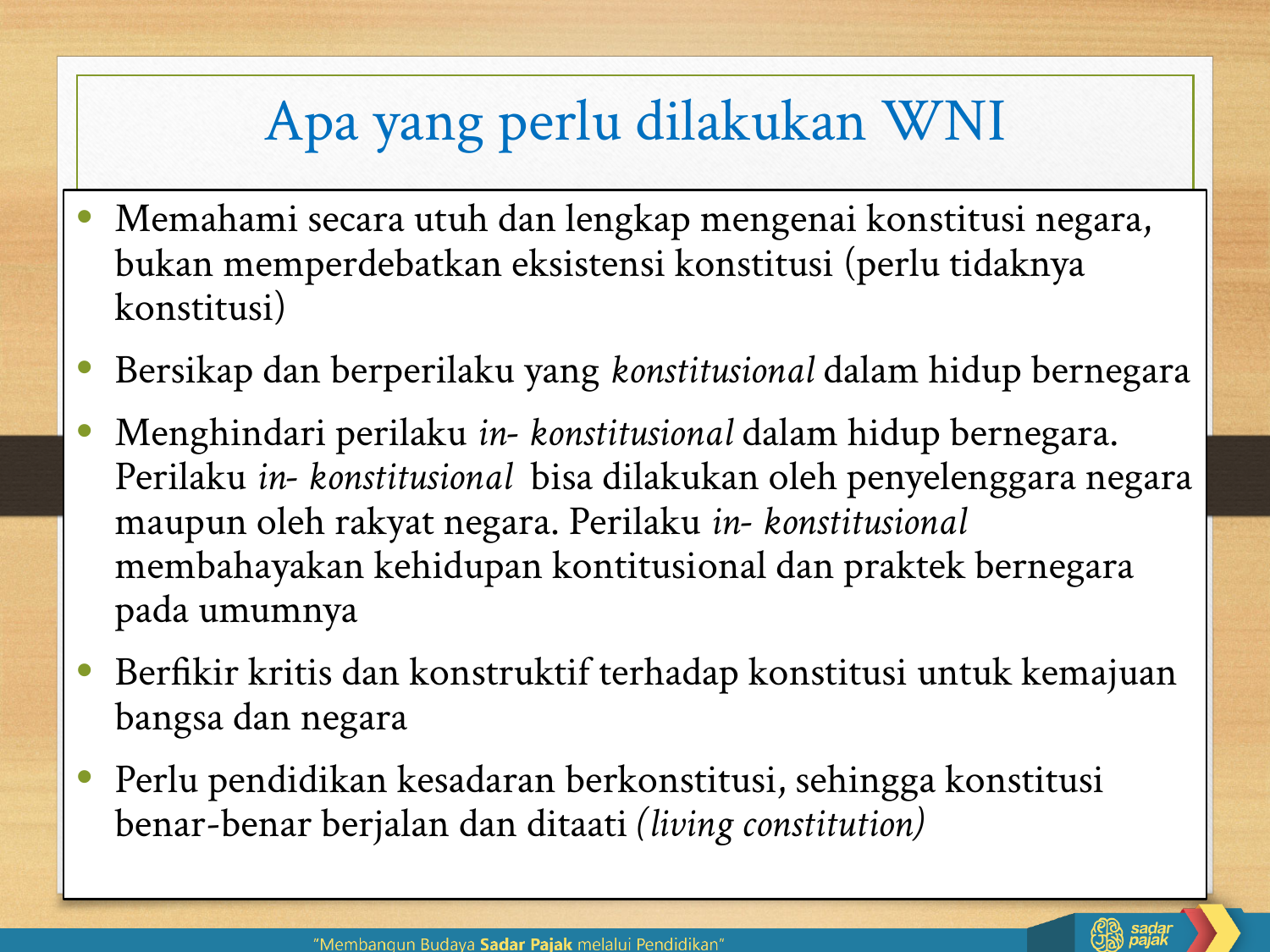

# Apa yang perlu dilakukan WNI
Memahami secara utuh dan lengkap mengenai konstitusi negara, bukan memperdebatkan eksistensi konstitusi (perlu tidaknya konstitusi)
Bersikap dan berperilaku yang konstitusional dalam hidup bernegara
Menghindari perilaku in- konstitusional dalam hidup bernegara. Perilaku in- konstitusional  bisa dilakukan oleh penyelenggara negara maupun oleh rakyat negara. Perilaku in- konstitusional  membahayakan kehidupan kontitusional dan praktek bernegara pada umumnya
Berfikir kritis dan konstruktif terhadap konstitusi untuk kemajuan bangsa dan negara
Perlu pendidikan kesadaran berkonstitusi, sehingga konstitusi benar-benar berjalan dan ditaati (living constitution)